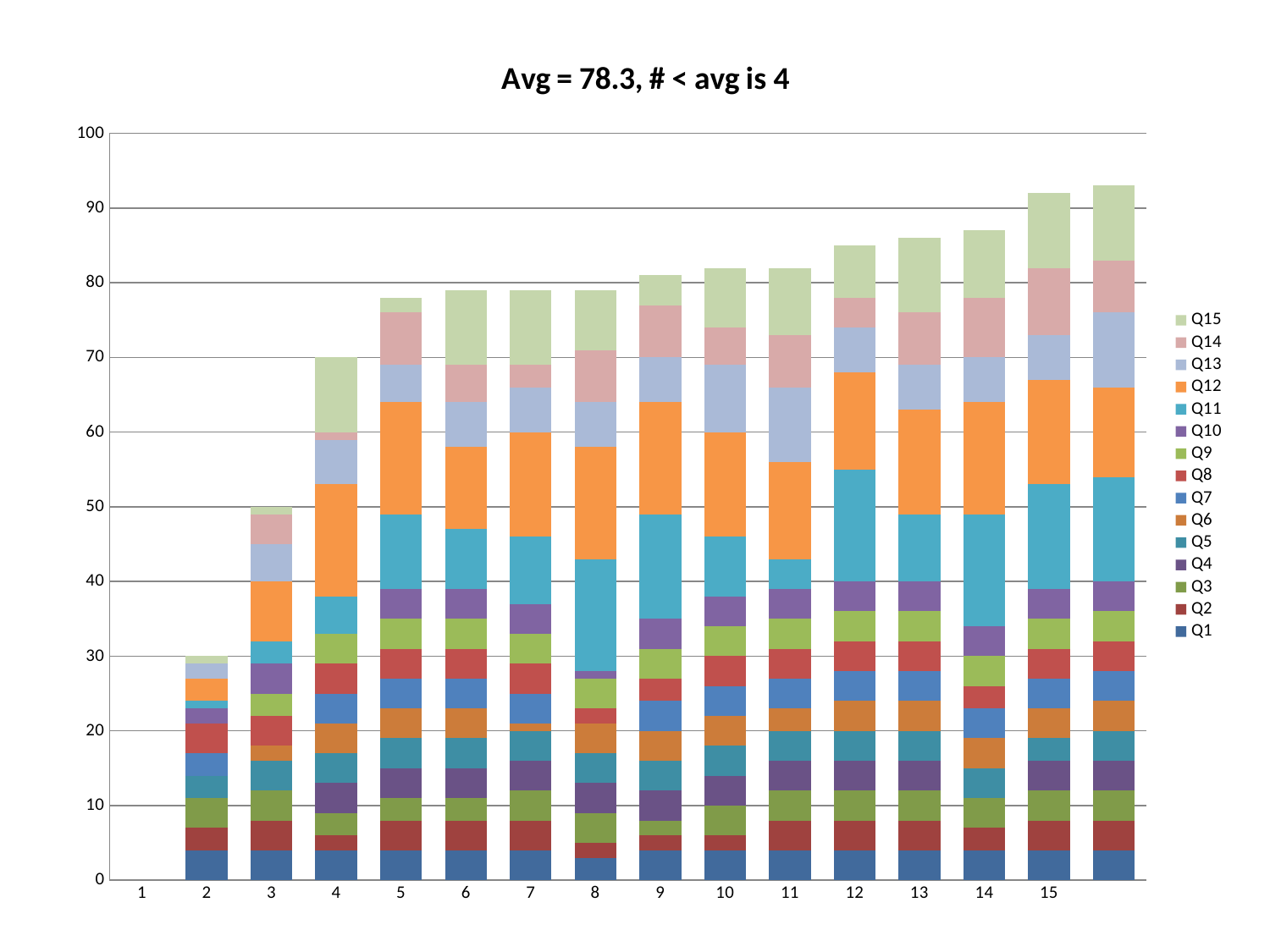

### Chart: Avg = 78.3, # < avg is 4

| Category | Q1 | Q2 | Q3 | Q4 | Q5 | Q6 | Q7 | Q8 | Q9 | Q10 | Q11 | Q12 | Q13 | Q14 | Q15 |
|---|---|---|---|---|---|---|---|---|---|---|---|---|---|---|---|